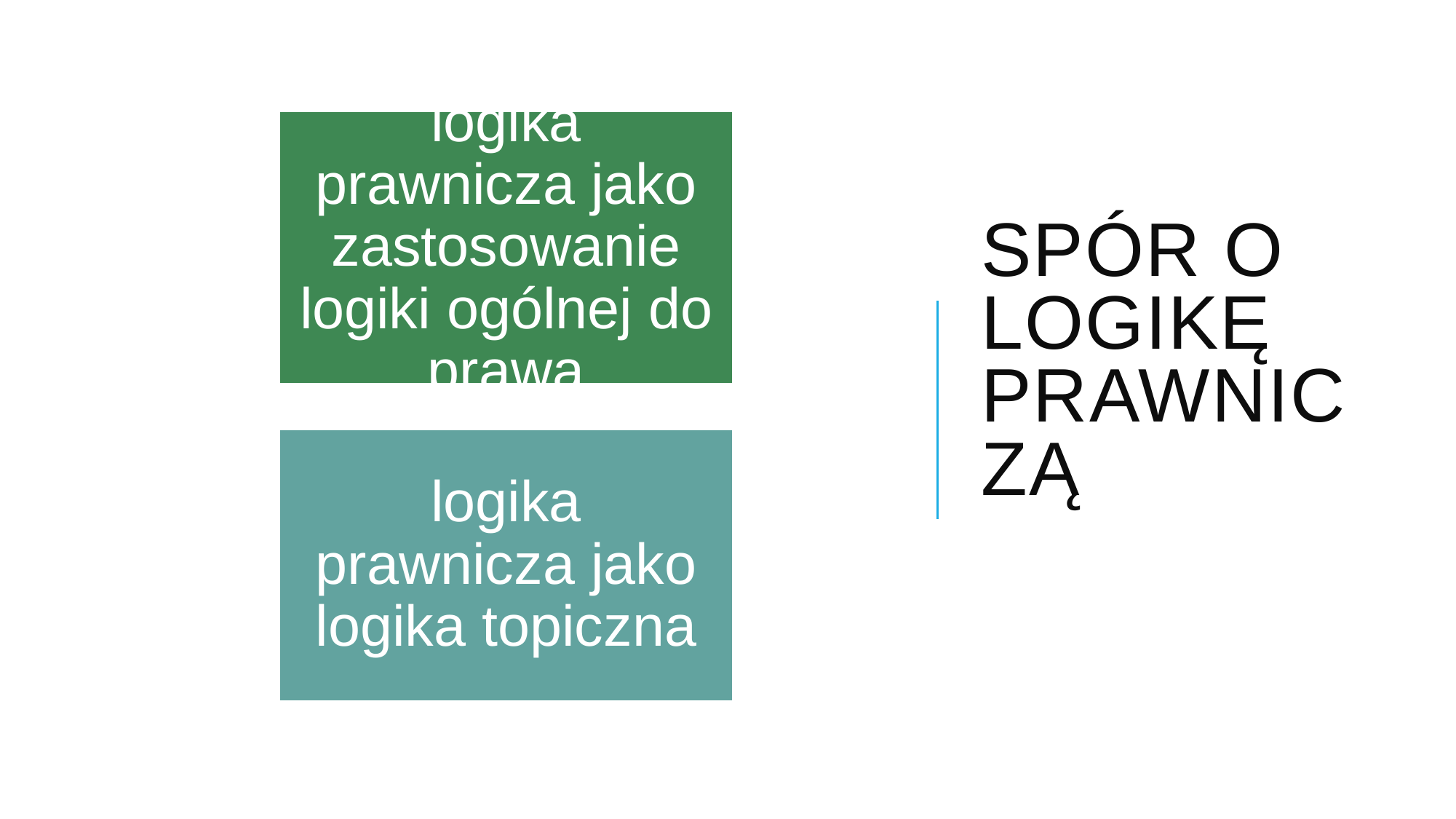

# Spór o logikę prawniczą
logika prawnicza jako zastosowanie logiki ogólnej do prawa
logika prawnicza jako logika topiczna